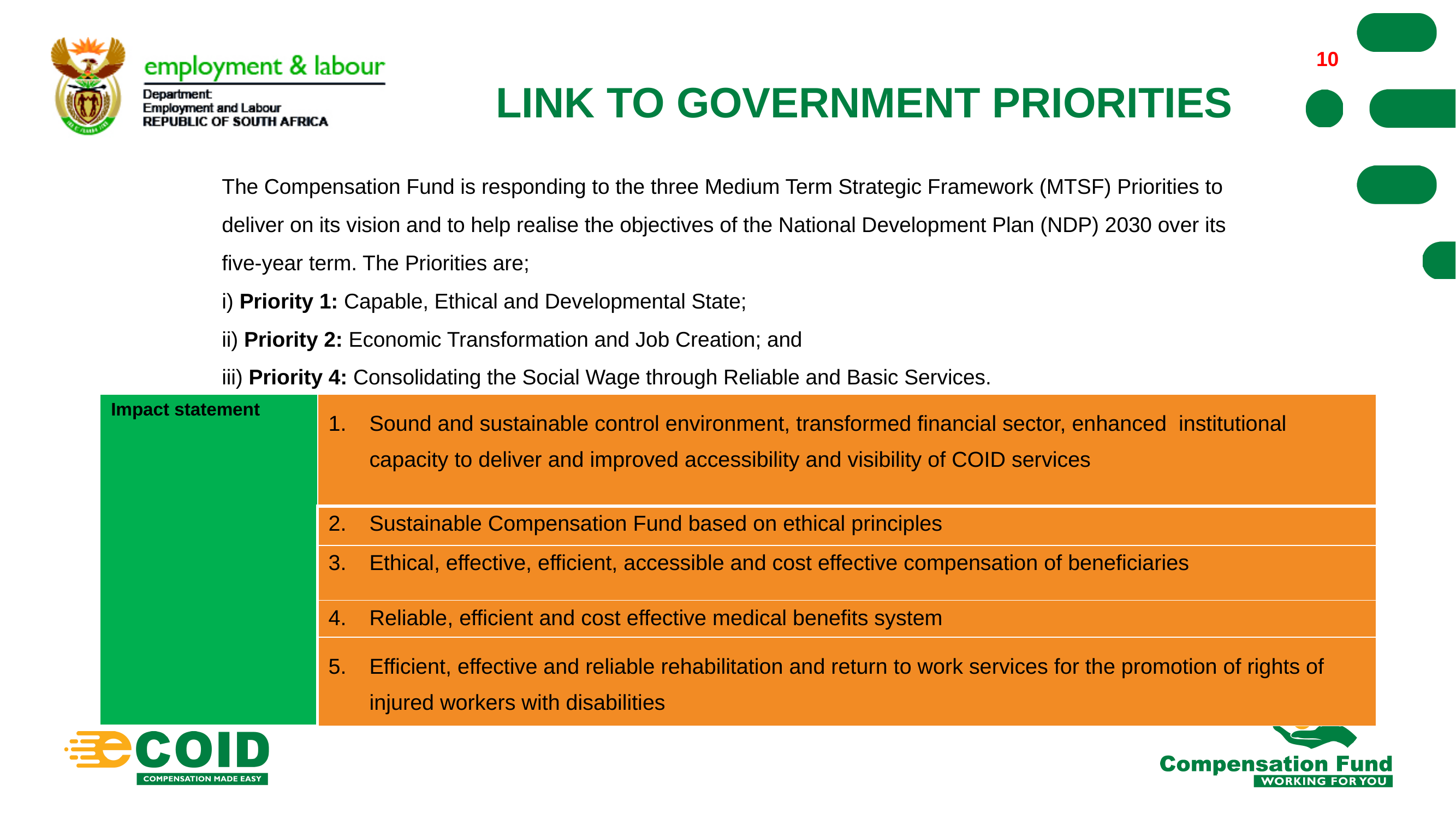

10
LINK TO GOVERNMENT PRIORITIES
The Compensation Fund is responding to the three Medium Term Strategic Framework (MTSF) Priorities to deliver on its vision and to help realise the objectives of the National Development Plan (NDP) 2030 over its five-year term. The Priorities are;
i) Priority 1: Capable, Ethical and Developmental State;
ii) Priority 2: Economic Transformation and Job Creation; and
iii) Priority 4: Consolidating the Social Wage through Reliable and Basic Services.
| Impact statement | Sound and sustainable control environment, transformed financial sector, enhanced institutional capacity to deliver and improved accessibility and visibility of COID services |
| --- | --- |
|  | Sustainable Compensation Fund based on ethical principles |
|  | Ethical, effective, efficient, accessible and cost effective compensation of beneficiaries |
|  | Reliable, efficient and cost effective medical benefits system |
|  | Efficient, effective and reliable rehabilitation and return to work services for the promotion of rights of injured workers with disabilities |
10